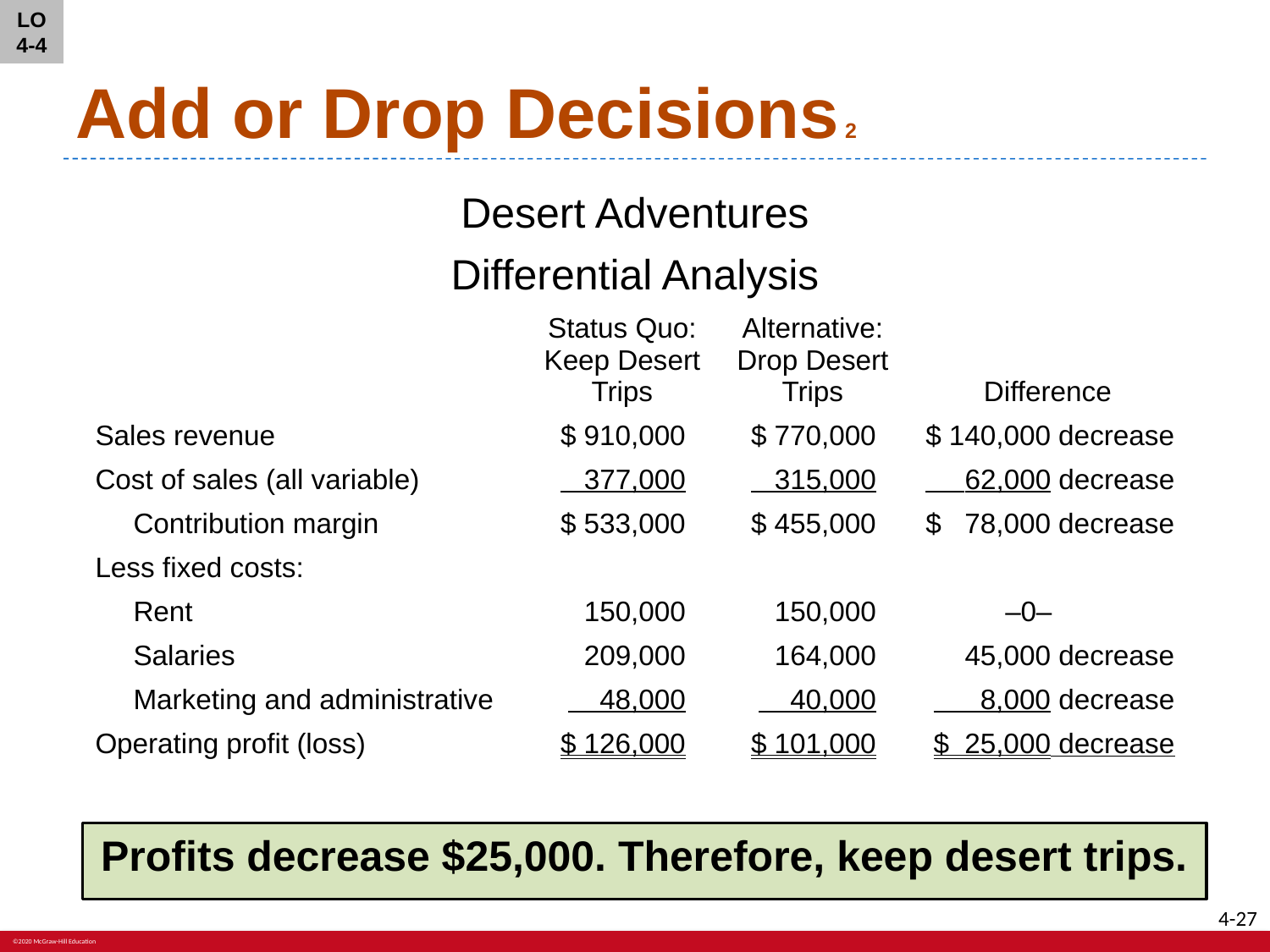

LO 4-4
# Add or Drop Decisions 2
Desert Adventures
Differential Analysis
|  | Status Quo: Keep Desert Trips | Alternative: Drop Desert Trips | Difference |
| --- | --- | --- | --- |
| Sales revenue | $ 910,000 | $ 770,000 | $ 140,000 decrease |
| Cost of sales (all variable) | 377,000 | 315,000 | 62,000 decrease |
| Contribution margin | $ 533,000 | $ 455,000 | $ 78,000 decrease |
| Less fixed costs: |  |  |  |
| Rent | 150,000 | 150,000 | –0– |
| Salaries | 209,000 | 164,000 | 45,000 decrease |
| Marketing and administrative | 48,000 | 40,000 | 8,000 decrease |
| Operating profit (loss) | $ 126,000 | $ 101,000 | $ 25,000 decrease |
Profits decrease $25,000. Therefore, keep desert trips.